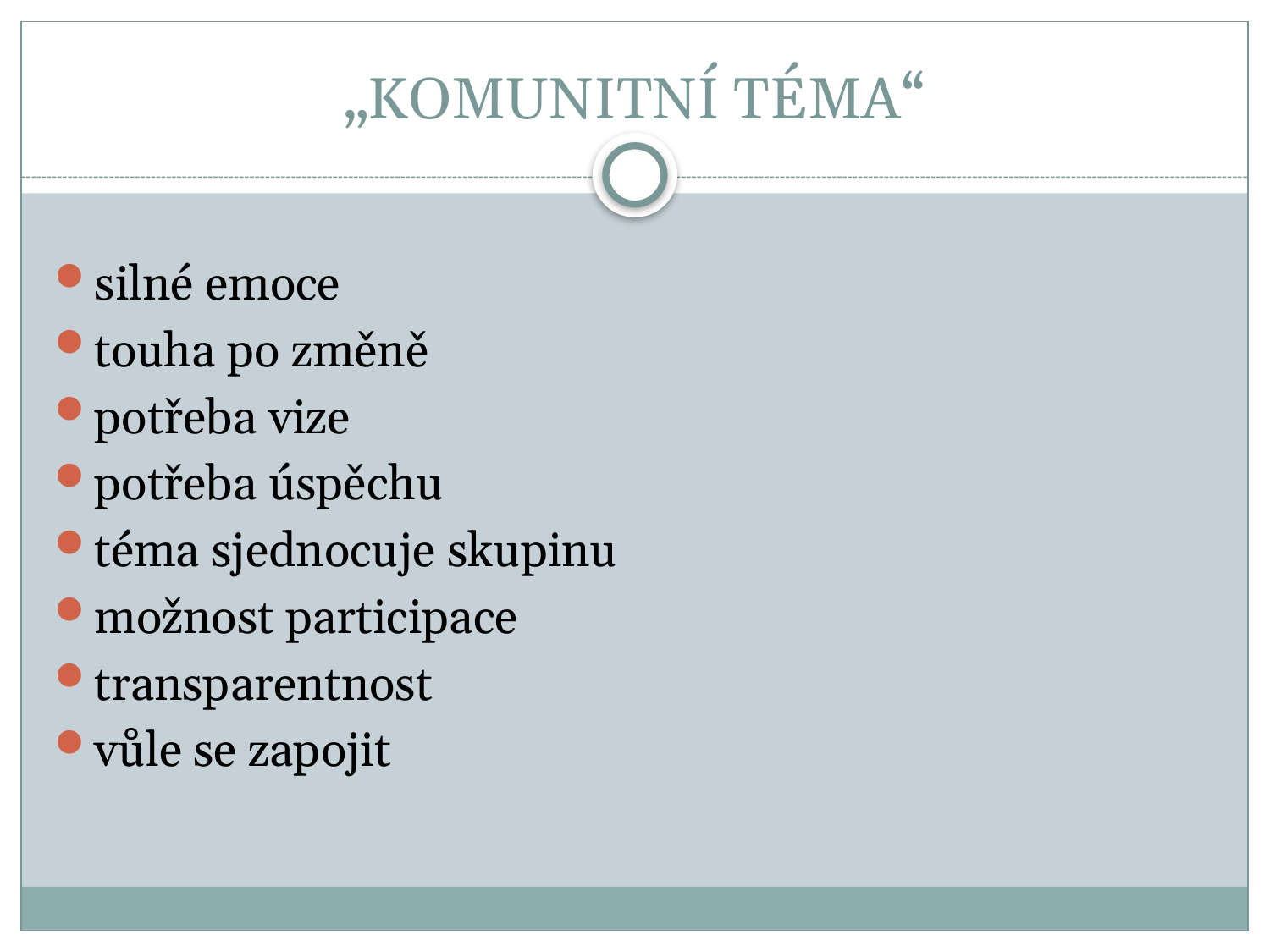

# „KOMUNITNÍ TÉMA“
silné emoce
touha po změně
potřeba vize
potřeba úspěchu
téma sjednocuje skupinu
možnost participace
transparentnost
vůle se zapojit